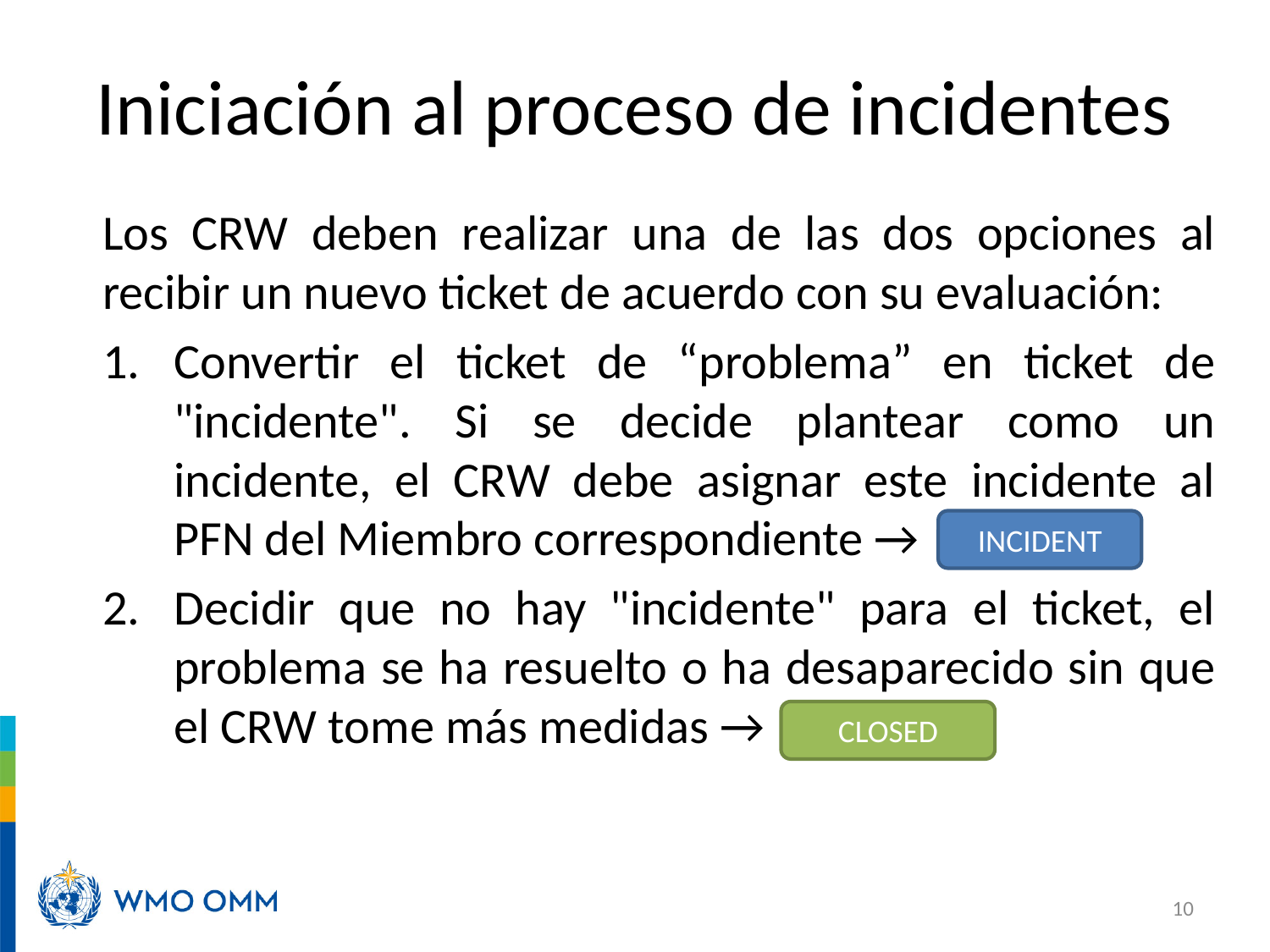

# Iniciación al proceso de incidentes
Los CRW deben realizar una de las dos opciones al recibir un nuevo ticket de acuerdo con su evaluación:
Convertir el ticket de “problema” en ticket de "incidente". Si se decide plantear como un incidente, el CRW debe asignar este incidente al PFN del Miembro correspondiente →
Decidir que no hay "incidente" para el ticket, el problema se ha resuelto o ha desaparecido sin que el CRW tome más medidas →
INCIDENT
CLOSED
10